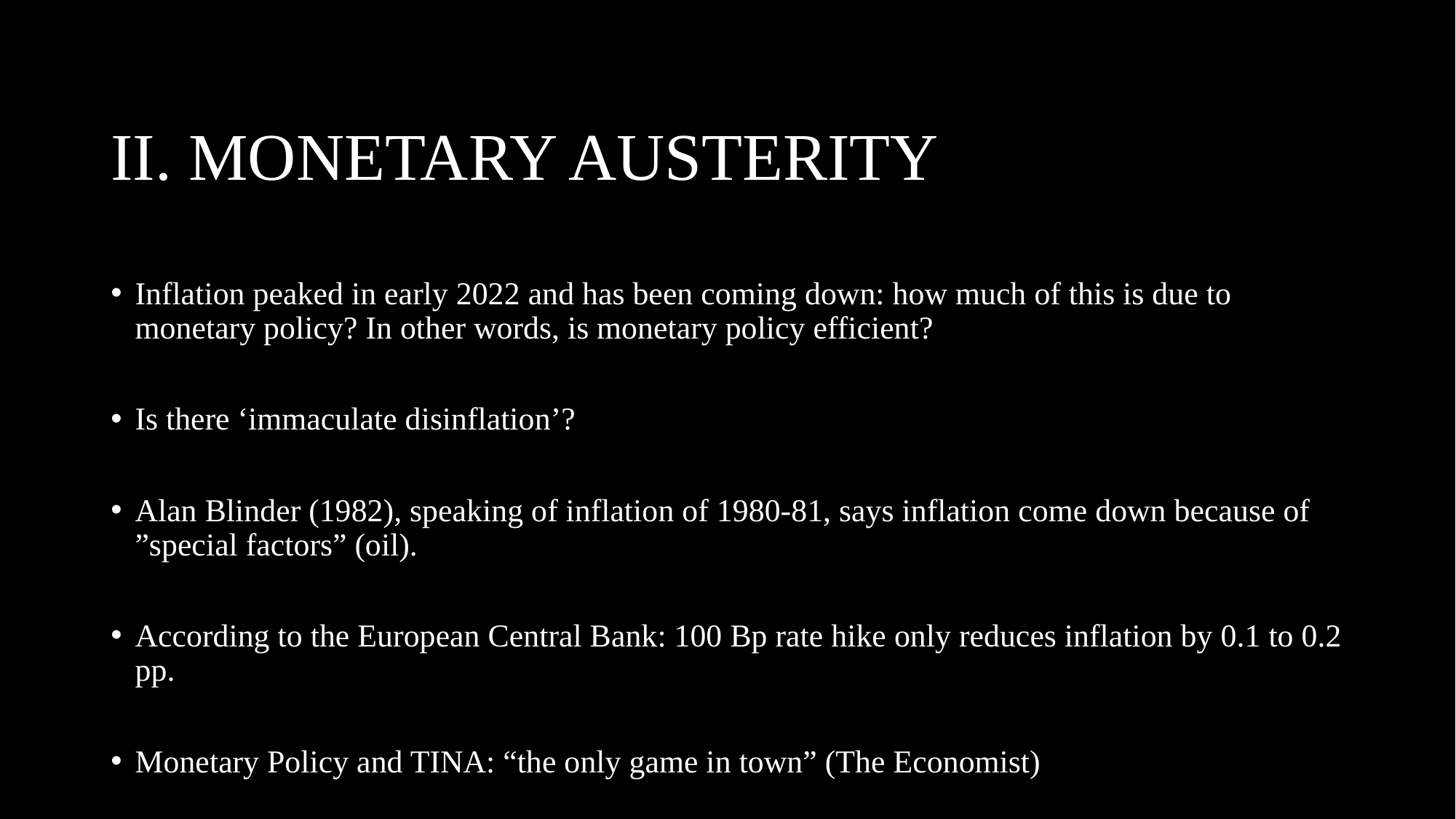

# II. MONETARY AUSTERITY
Inflation peaked in early 2022 and has been coming down: how much of this is due to monetary policy? In other words, is monetary policy efficient?

Is there ‘immaculate disinflation’?

Alan Blinder (1982), speaking of inflation of 1980-81, says inflation come down because of ”special factors” (oil).

According to the European Central Bank: 100 Bp rate hike only reduces inflation by 0.1 to 0.2 pp.

Monetary Policy and TINA: “the only game in town” (The Economist)